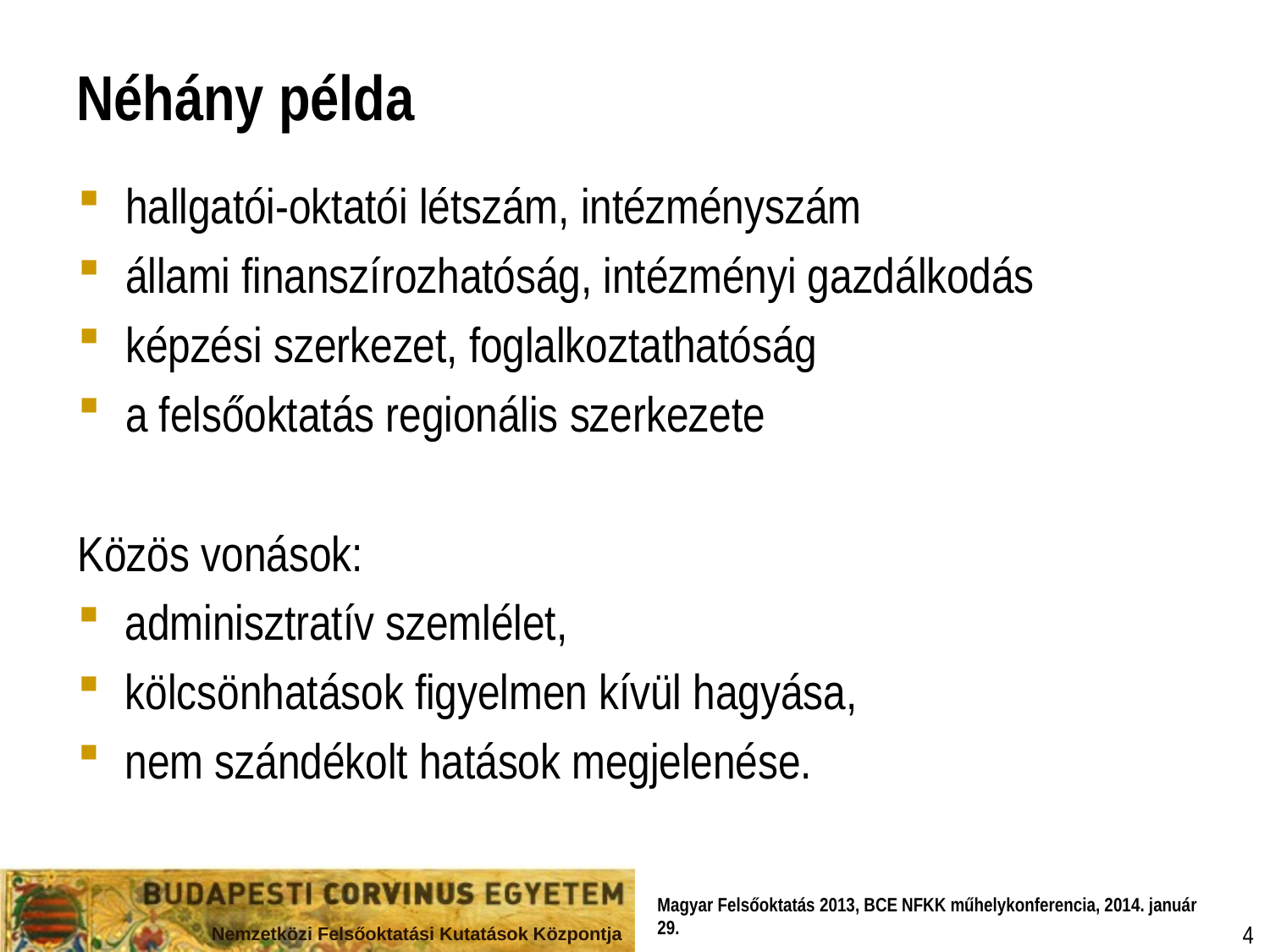

# Néhány példa
hallgatói-oktatói létszám, intézményszám
állami finanszírozhatóság, intézményi gazdálkodás
képzési szerkezet, foglalkoztathatóság
a felsőoktatás regionális szerkezete
Közös vonások:
adminisztratív szemlélet,
kölcsönhatások figyelmen kívül hagyása,
nem szándékolt hatások megjelenése.

4